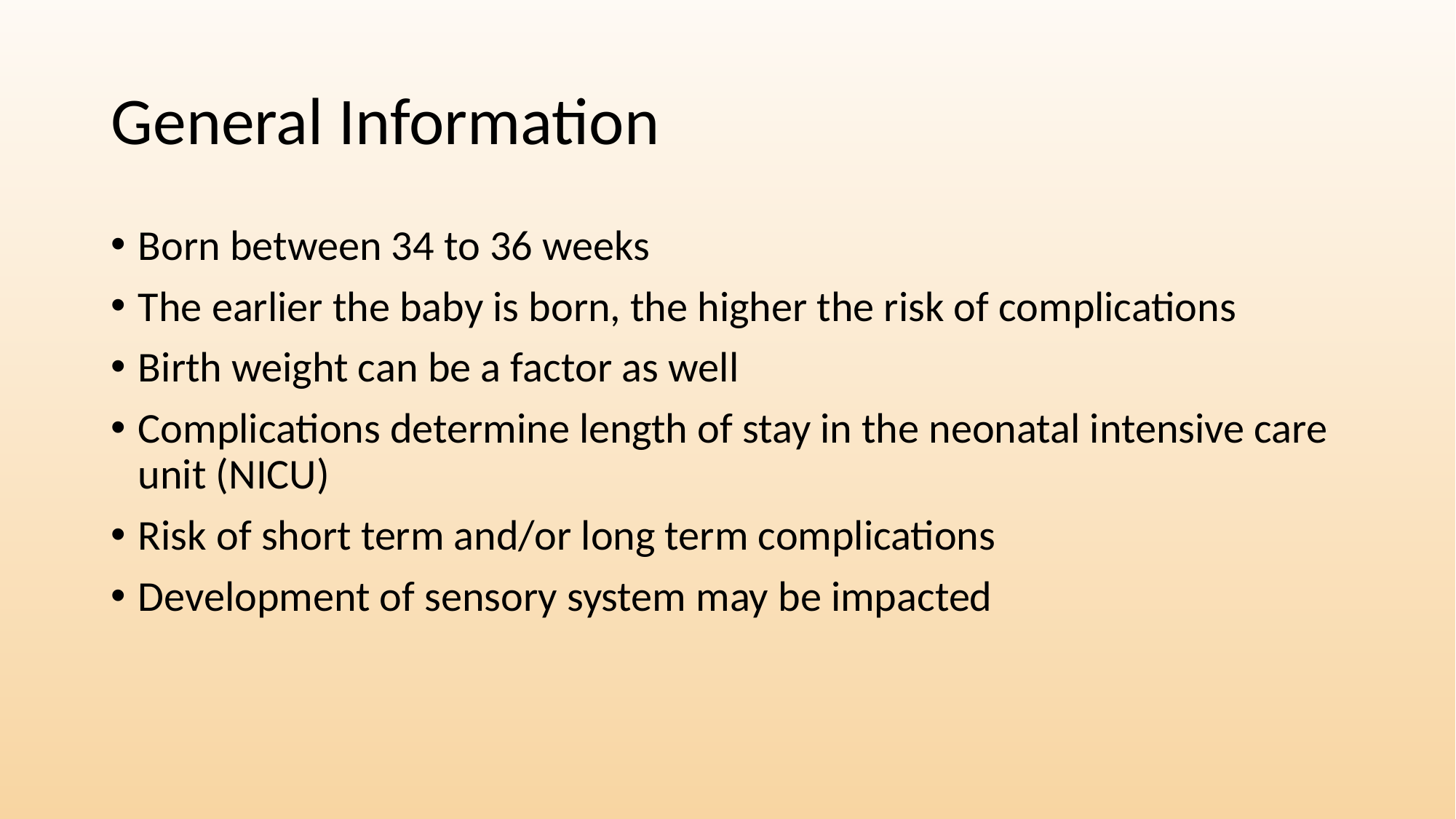

# General Information
Born between 34 to 36 weeks
The earlier the baby is born, the higher the risk of complications
Birth weight can be a factor as well
Complications determine length of stay in the neonatal intensive care unit (NICU)
Risk of short term and/or long term complications
Development of sensory system may be impacted